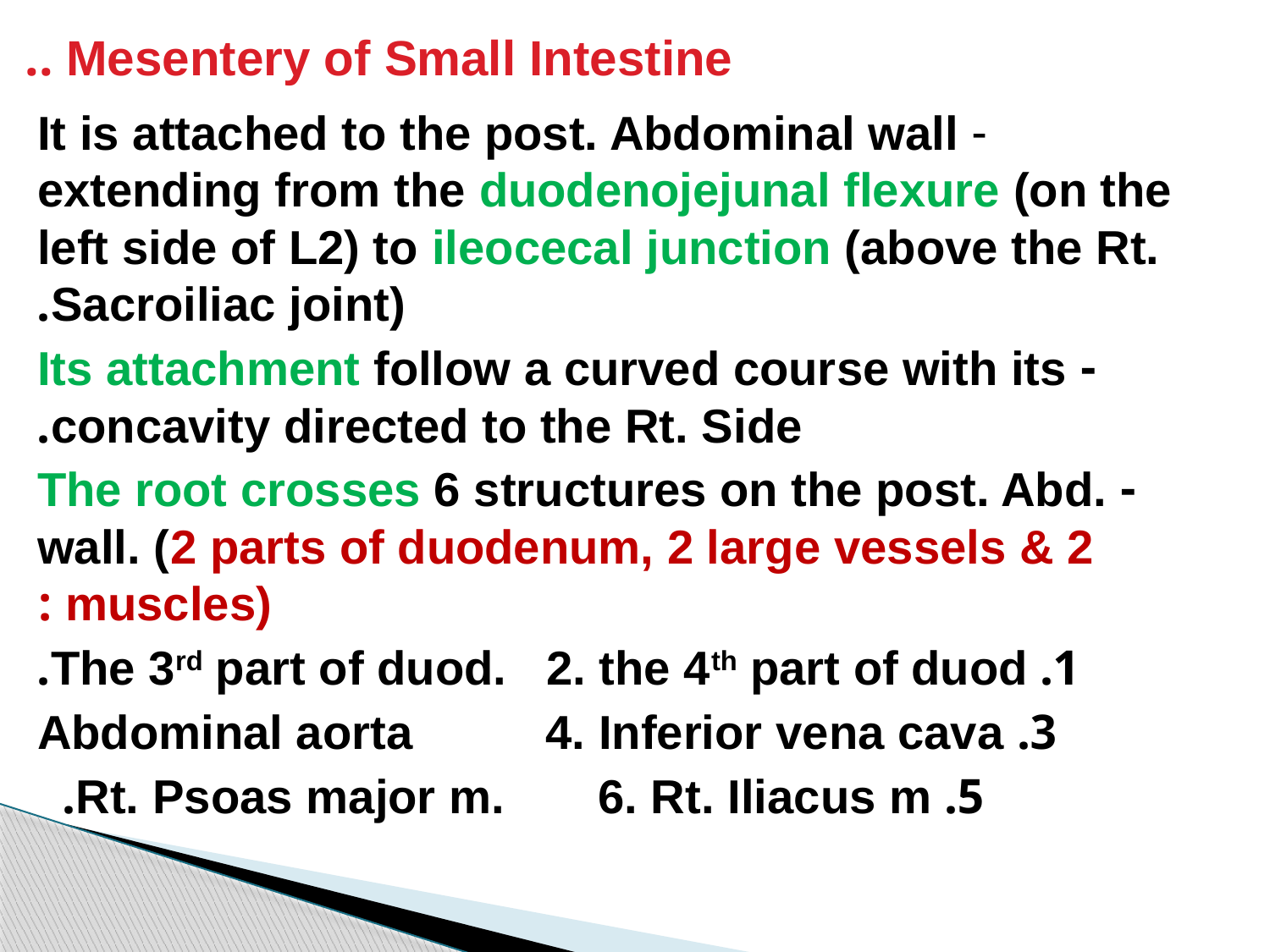

# Mesentery of Small Intestine ..
- It is attached to the post. Abdominal wall extending from the duodenojejunal flexure (on the left side of L2) to ileocecal junction (above the Rt. Sacroiliac joint).
- Its attachment follow a curved course with its concavity directed to the Rt. Side.
- The root crosses 6 structures on the post. Abd. wall. (2 parts of duodenum, 2 large vessels & 2 muscles) :
1. The 3rd part of duod.   2. the 4th part of duod.
3. Abdominal aorta          4. Inferior vena cava
5. Rt. Psoas major m.       6. Rt. Iliacus m.